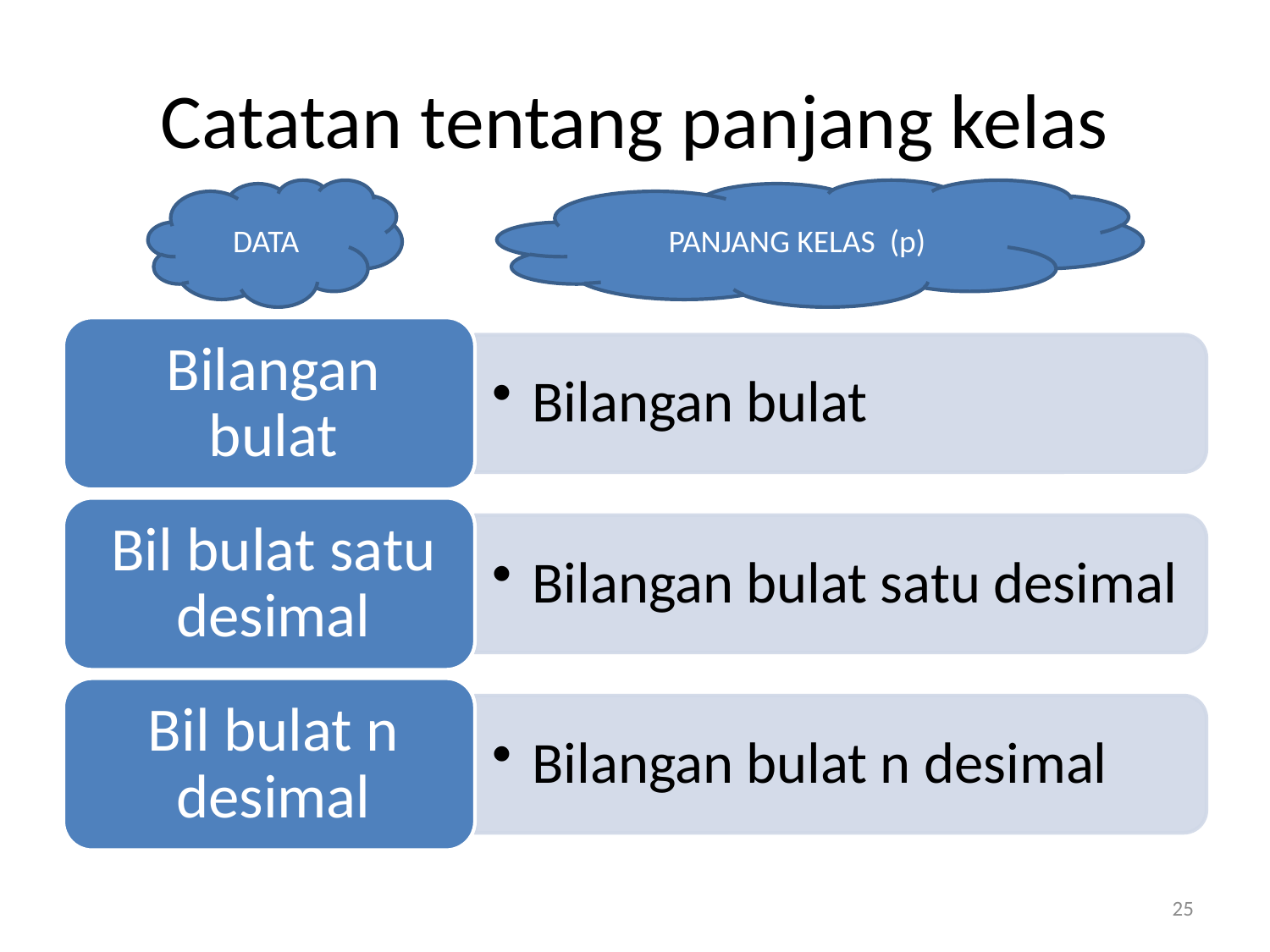

# Catatan tentang panjang kelas
DATA
PANJANG KELAS  (p)
Bilangan bulat
Bilangan bulat
Bilangan bulat satu desimal
Bil bulat satu desimal
Bilangan bulat n desimal
Bil bulat n desimal
25